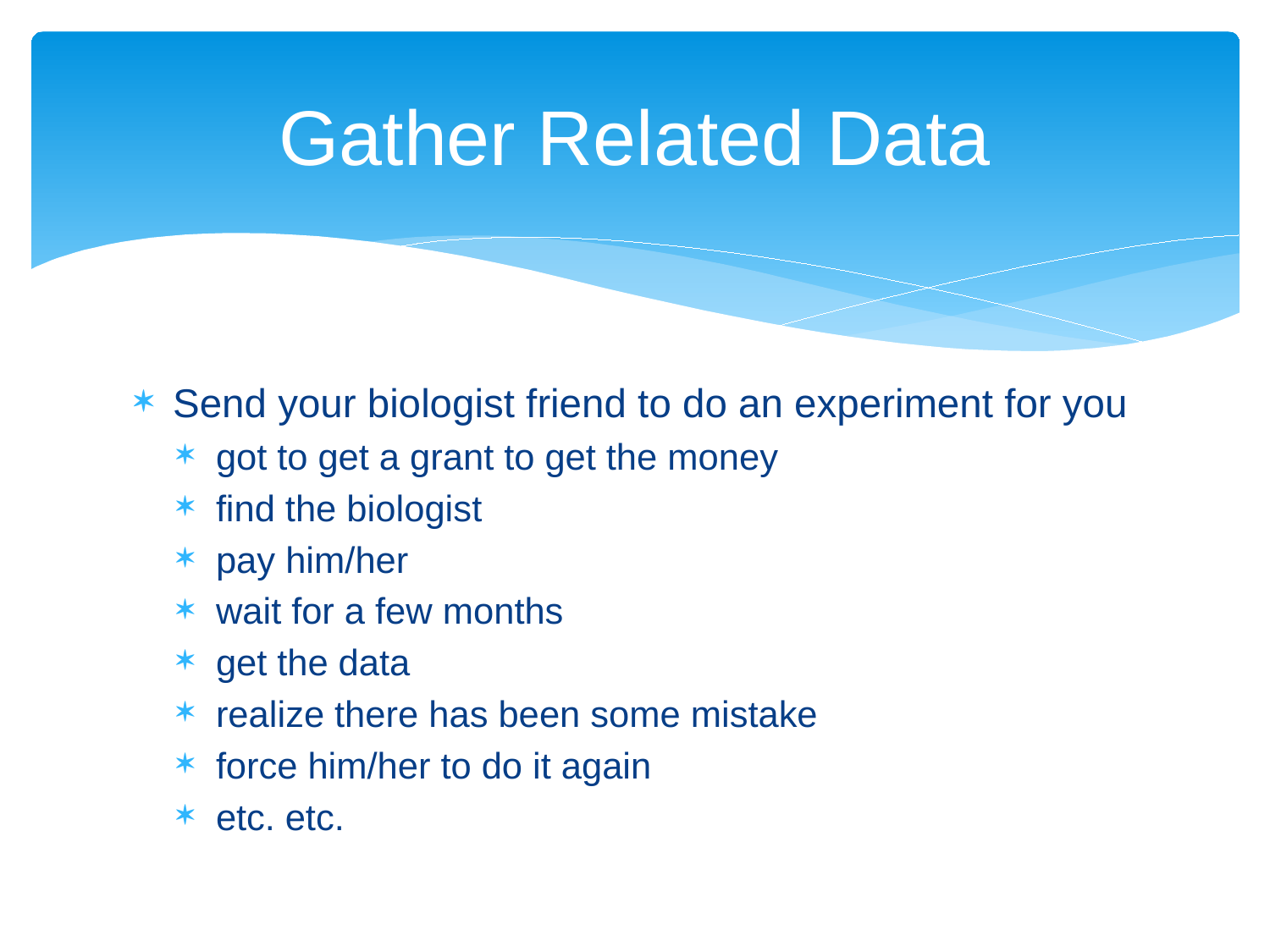

# Gather Related Data
Send your biologist friend to do an experiment for you
got to get a grant to get the money
find the biologist
pay him/her
wait for a few months
get the data
realize there has been some mistake
force him/her to do it again
etc. etc.